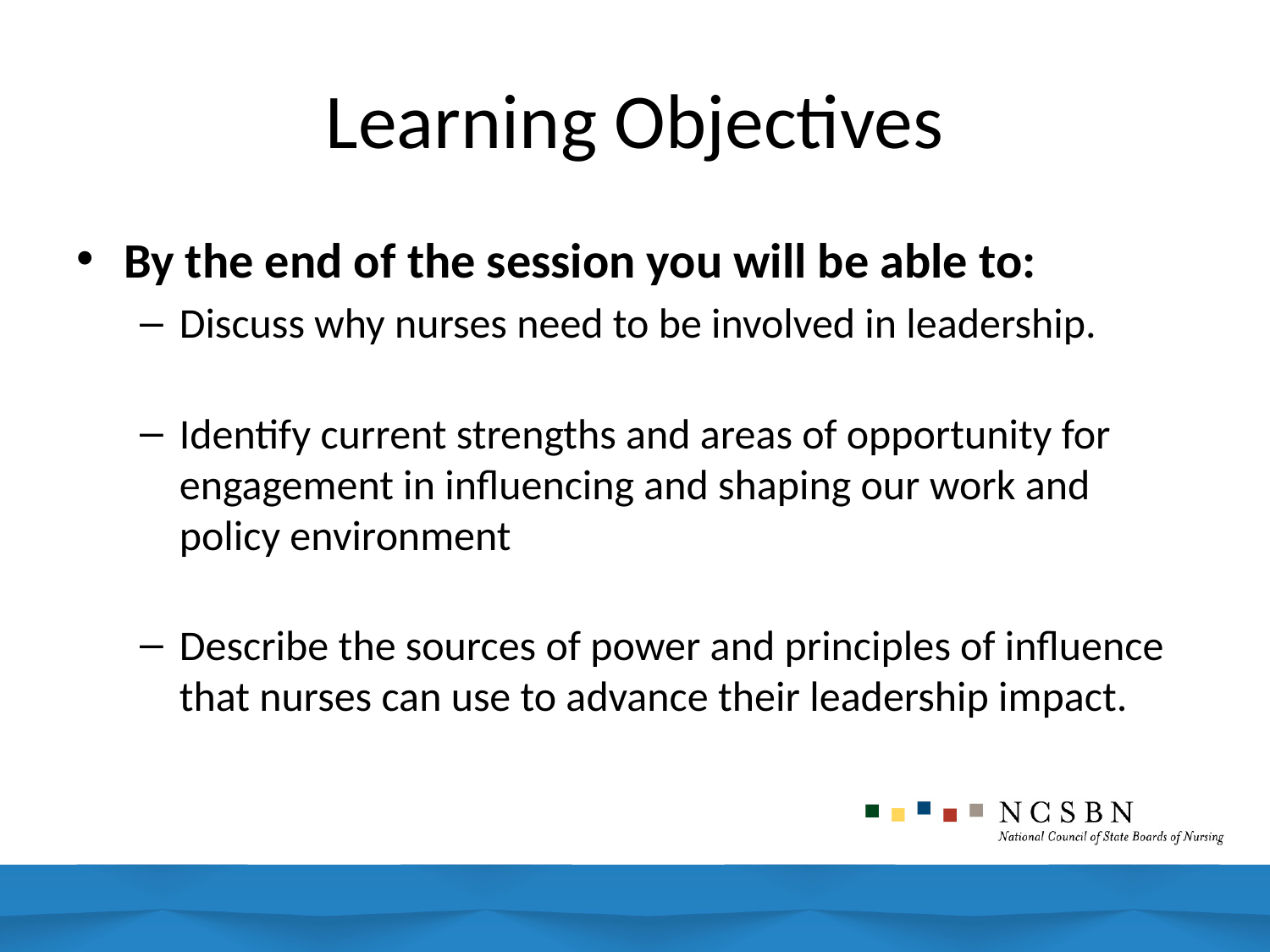

# Learning Objectives
By the end of the session you will be able to:
Discuss why nurses need to be involved in leadership.
Identify current strengths and areas of opportunity for engagement in influencing and shaping our work and policy environment
Describe the sources of power and principles of influence that nurses can use to advance their leadership impact.